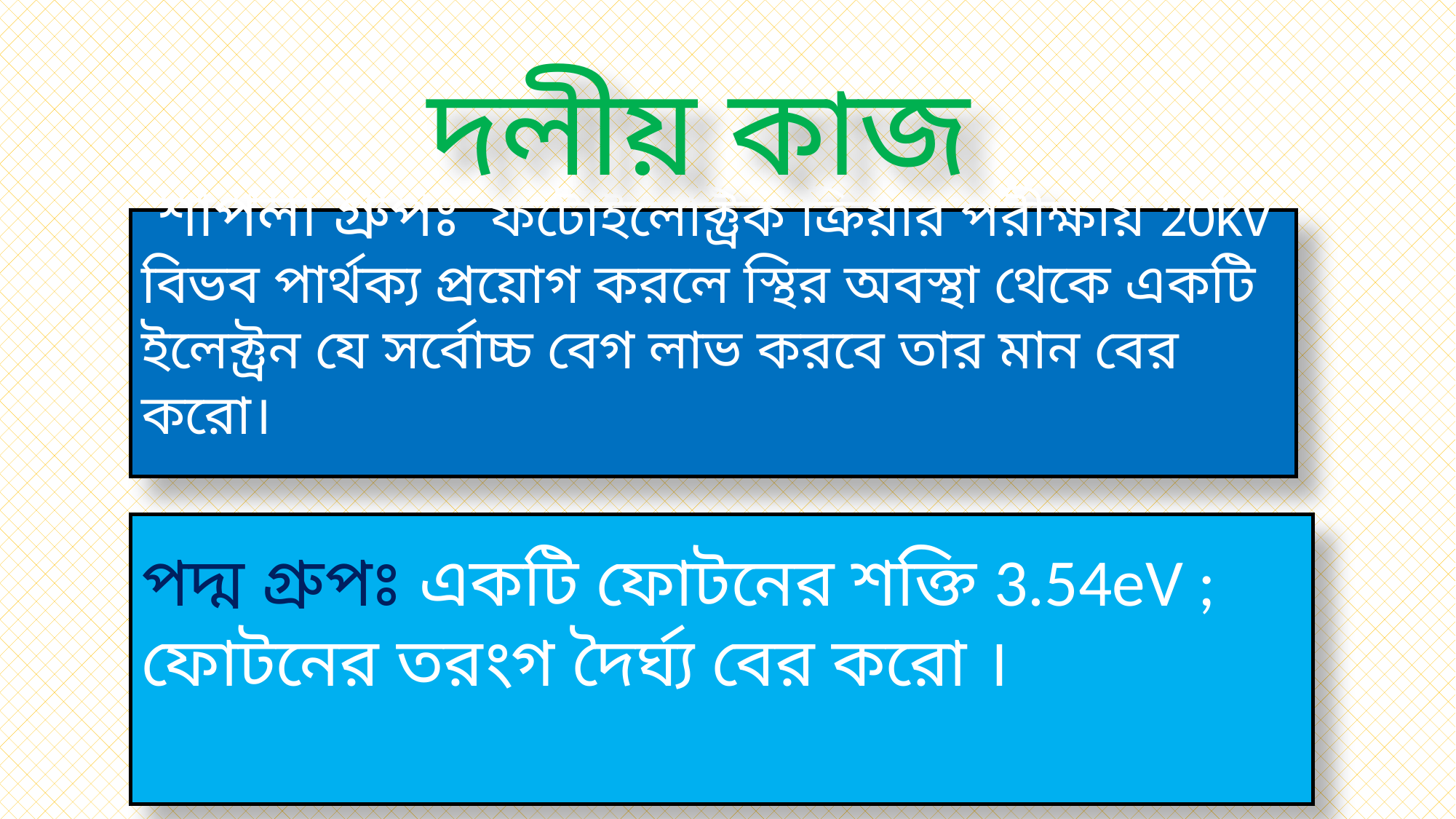

দলীয় কাজ
 শাপলা গ্রুপঃ  ফটোইলেক্ট্রিক ক্রিয়ার পরীক্ষায় 20kv  বিভব পার্থক্য প্রয়োগ করলে স্থির অবস্থা থেকে একটি ইলেক্ট্রন যে সর্বোচ্চ বেগ লাভ করবে তার মান বের করো।

পদ্ম গ্রুপঃ একটি ফোটনের শক্তি 3.54eV ; ফোটনের তরংগ দৈর্ঘ্য বের করো ।